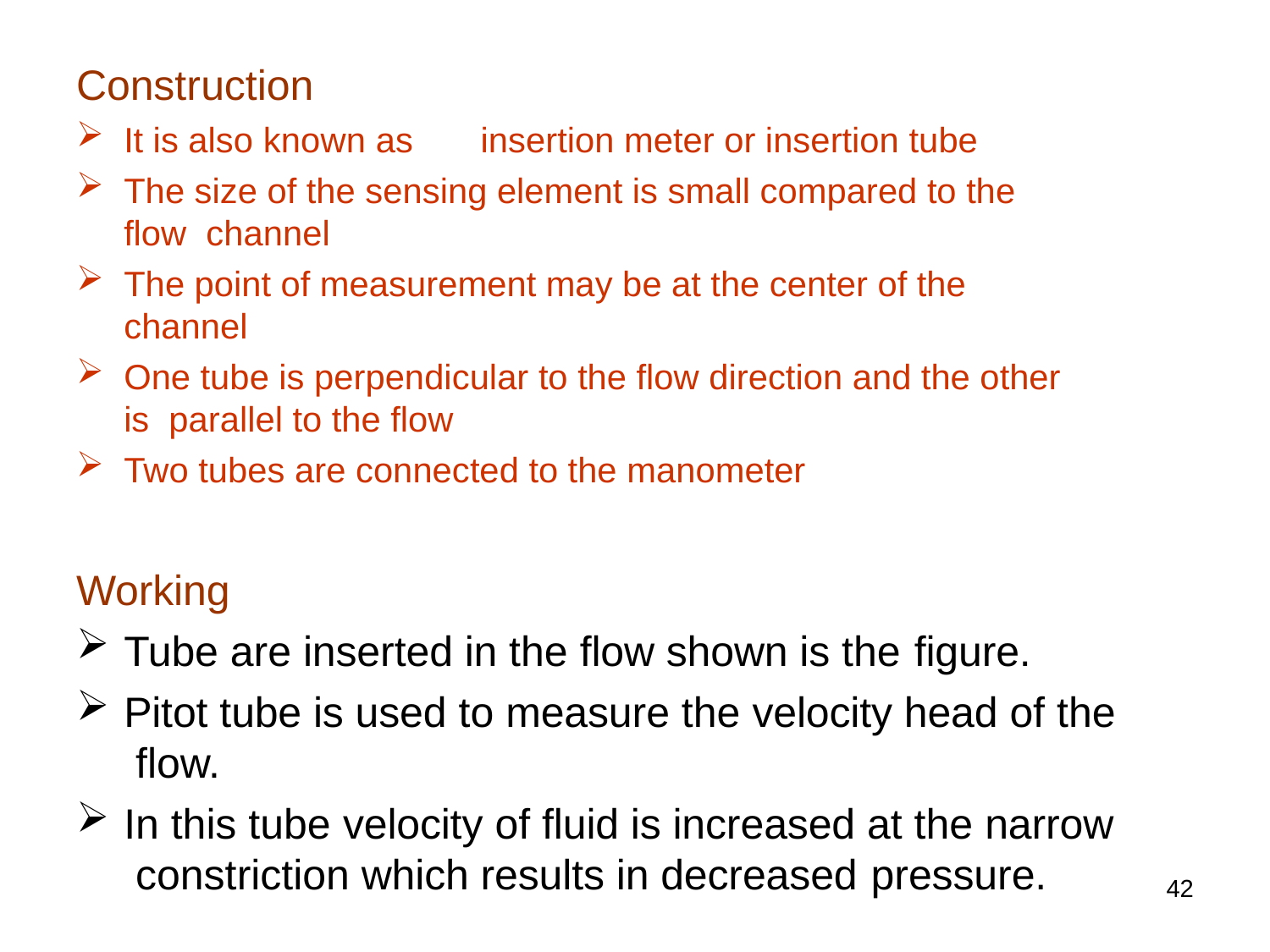

# Construction
It is also known as	insertion meter or insertion tube
The size of the sensing element is small compared to the flow  channel
The point of measurement may be at the center of the channel
One tube is perpendicular to the flow direction and the other is  parallel to the flow
Two tubes are connected to the manometer

Working
Tube are inserted in the flow shown is the figure.
Pitot tube is used to measure the velocity head of the  flow.
In this tube velocity of fluid is increased at the narrow  constriction which results in decreased pressure.
42